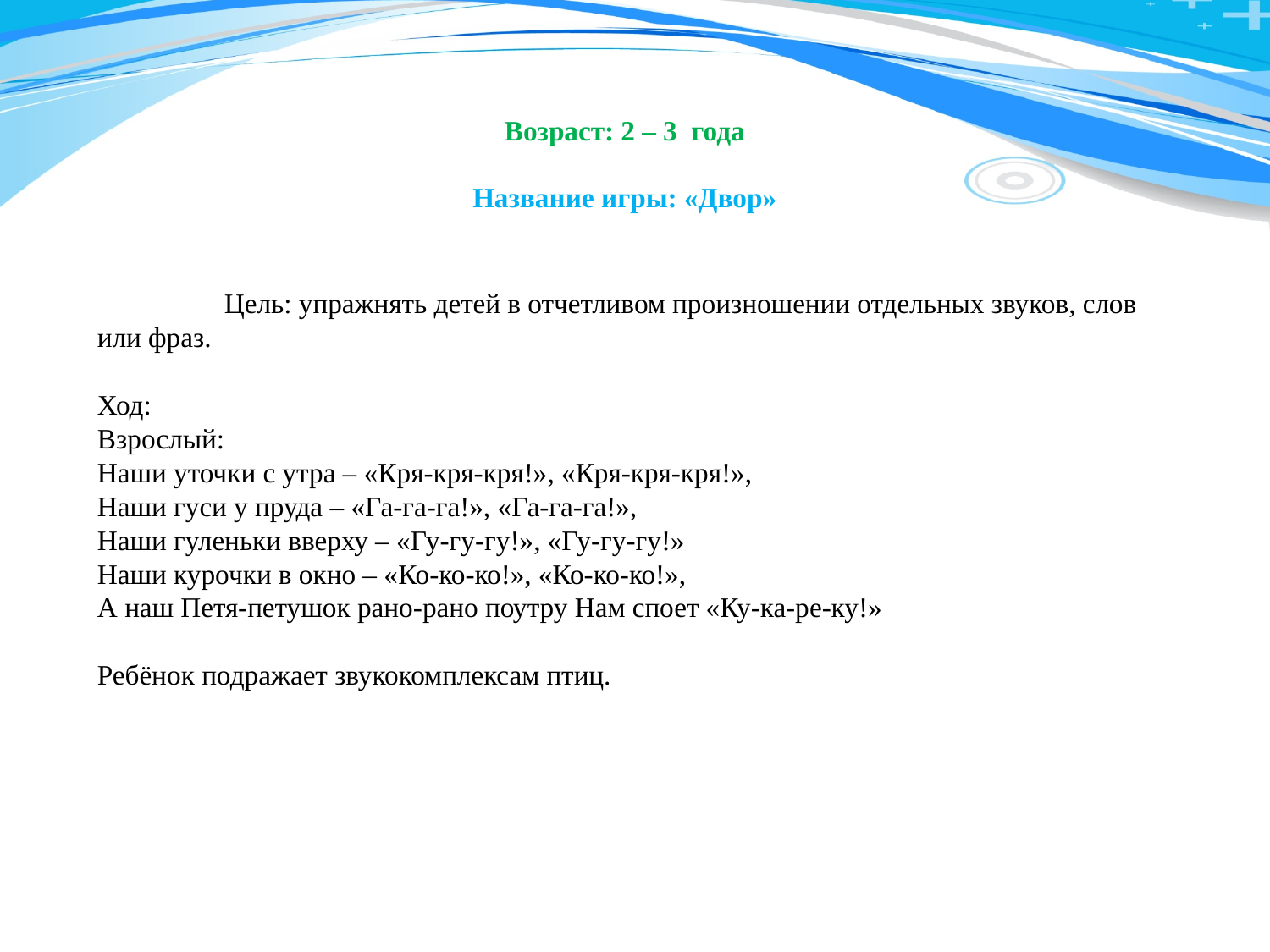

Возраст: 2 – 3  года

Название игры: «Двор»

	Цель: упражнять детей в отчетливом произношении отдельных звуков, слов или фраз.

Ход:
Взрослый:
Наши уточки с утра – «Кря-кря-кря!», «Кря-кря-кря!»,
Наши гуси у пруда – «Га-га-га!», «Га-га-га!»,
Наши гуленьки вверху – «Гу-гу-гу!», «Гу-гу-гу!»
Наши курочки в окно – «Ко-ко-ко!», «Ко-ко-ко!»,
А наш Петя-петушок рано-рано поутру Нам споет «Ку-ка-ре-ку!»

Ребёнок подражает звукокомплексам птиц.